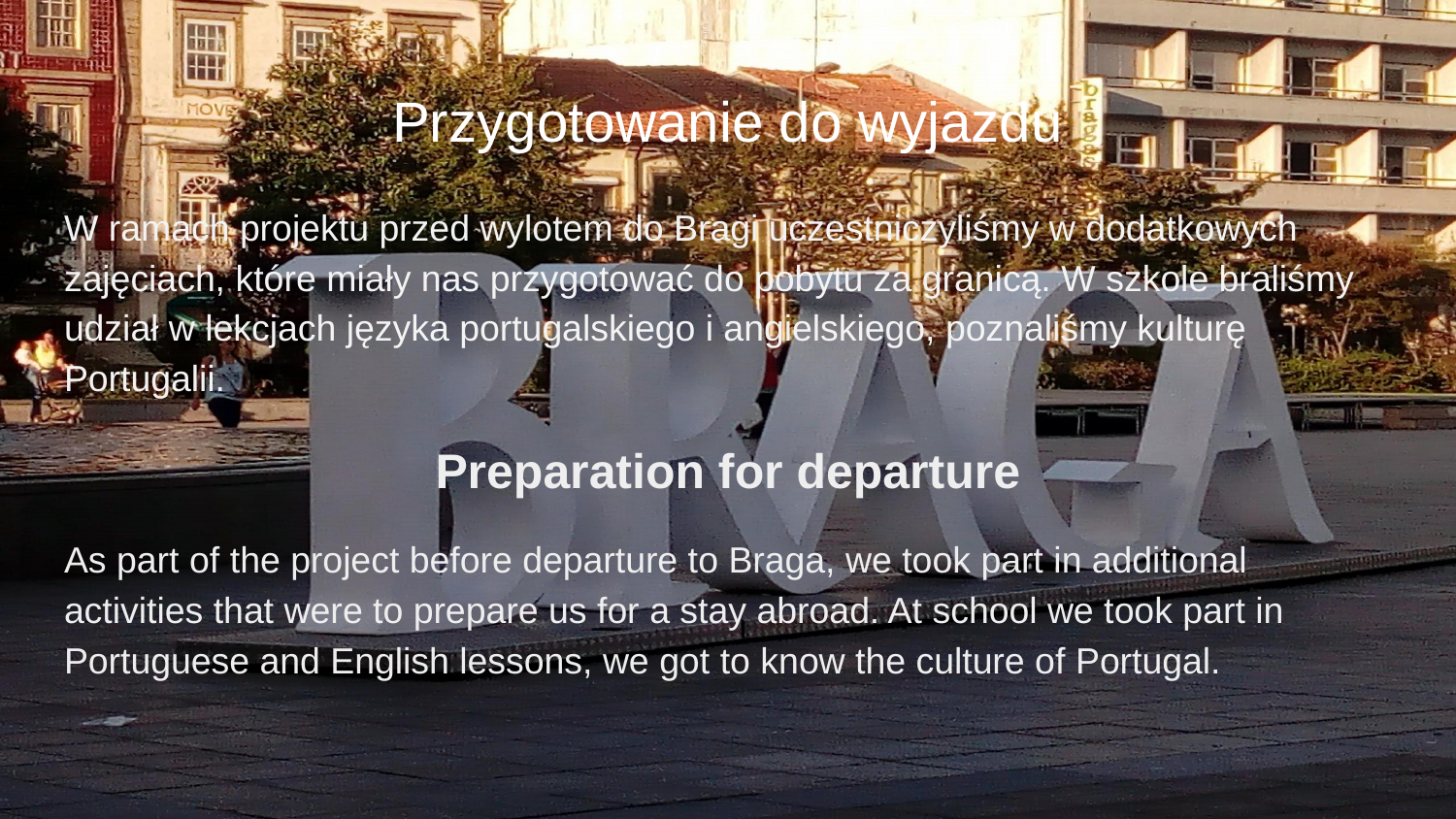

# Przygotowanie do wyjazdu
W ramach projektu przed wylotem do Bragi uczestniczyliśmy w dodatkowych zajęciach, które miały nas przygotować do pobytu za granicą. W szkole braliśmy udział w lekcjach języka portugalskiego i angielskiego, poznaliśmy kulturę Portugalii.
Preparation for departure
As part of the project before departure to Braga, we took part in additional activities that were to prepare us for a stay abroad. At school we took part in Portuguese and English lessons, we got to know the culture of Portugal.